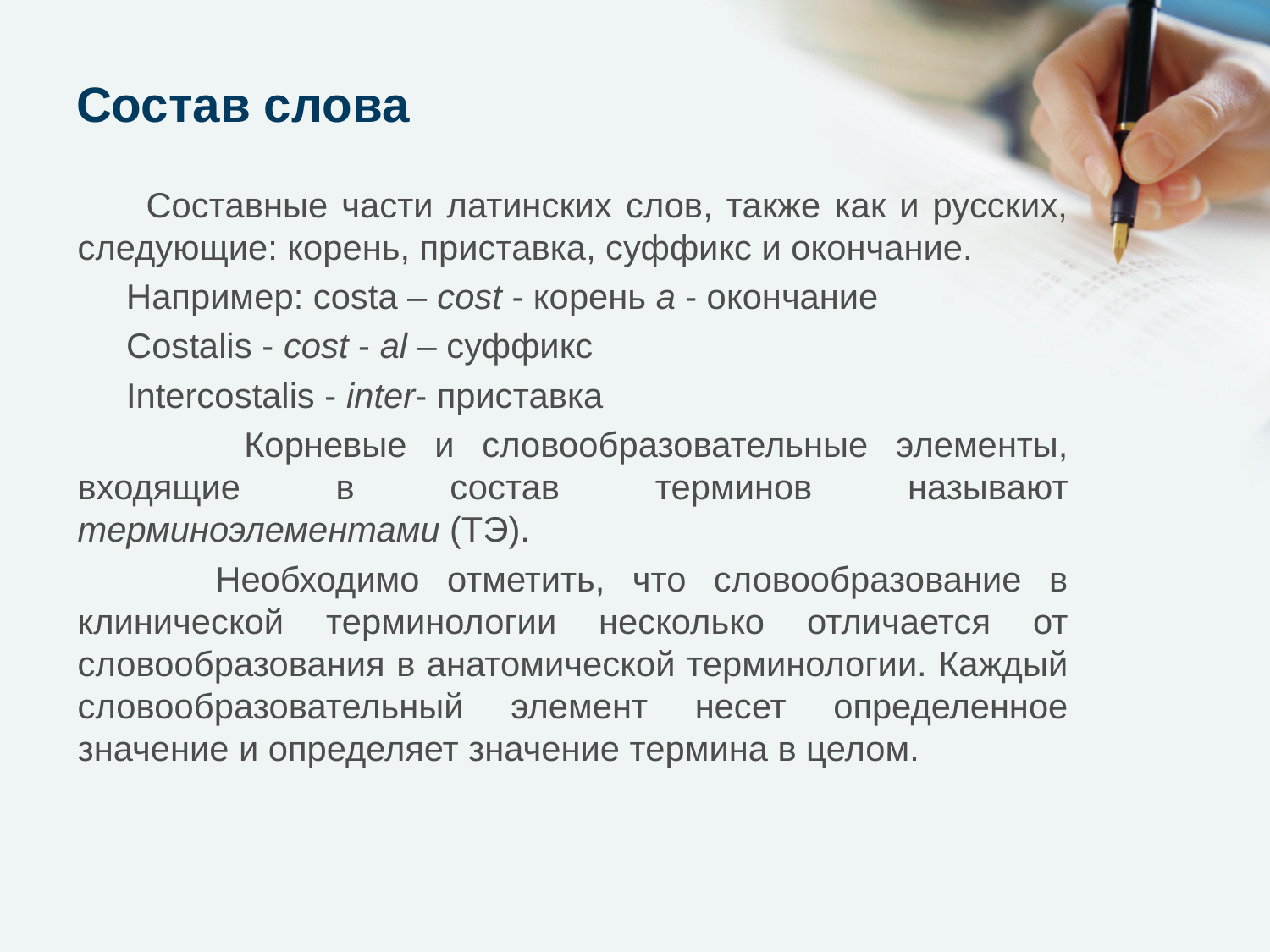

# Состав слова
     Составные части латинских слов, также как и русских, следующие: корень, приставка, суффикс и окончание.
     Например: costa – cost - корень a - окончание
     Costalis - cost - al – суффикс
     Intercostalis - inter- приставка
      Корневые и словообразовательные элементы, входящие в состав терминов называют терминоэлементами (ТЭ).
     Необходимо отметить, что словообразование в клинической терминологии несколько отличается от словообразования в анатомической терминологии. Каждый словообразовательный элемент несет определенное значение и определяет значение термина в целом.